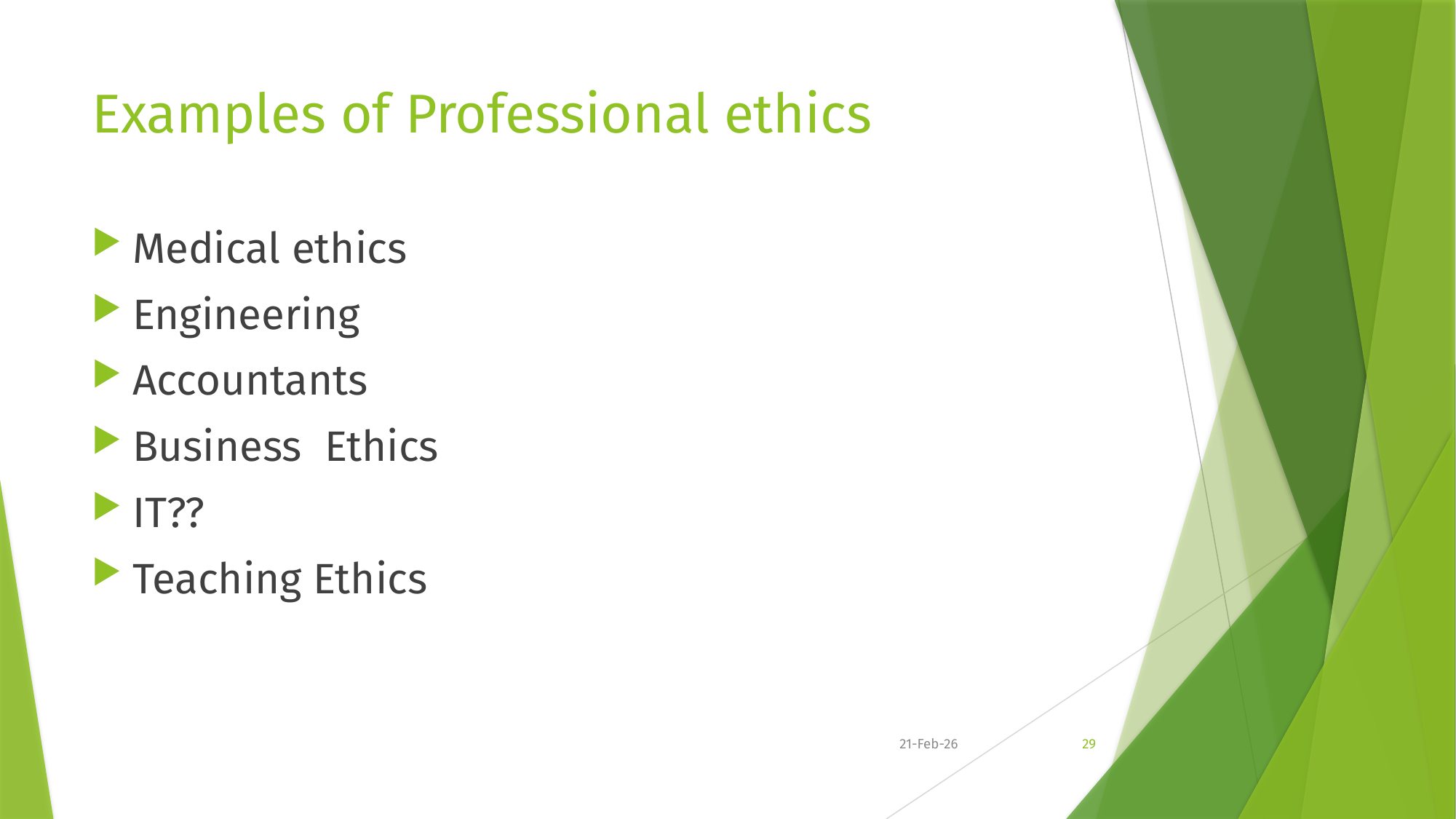

# Examples of Professional ethics
Medical ethics
Engineering
Accountants
Business  Ethics
IT??
Teaching Ethics
21-Feb-26
29